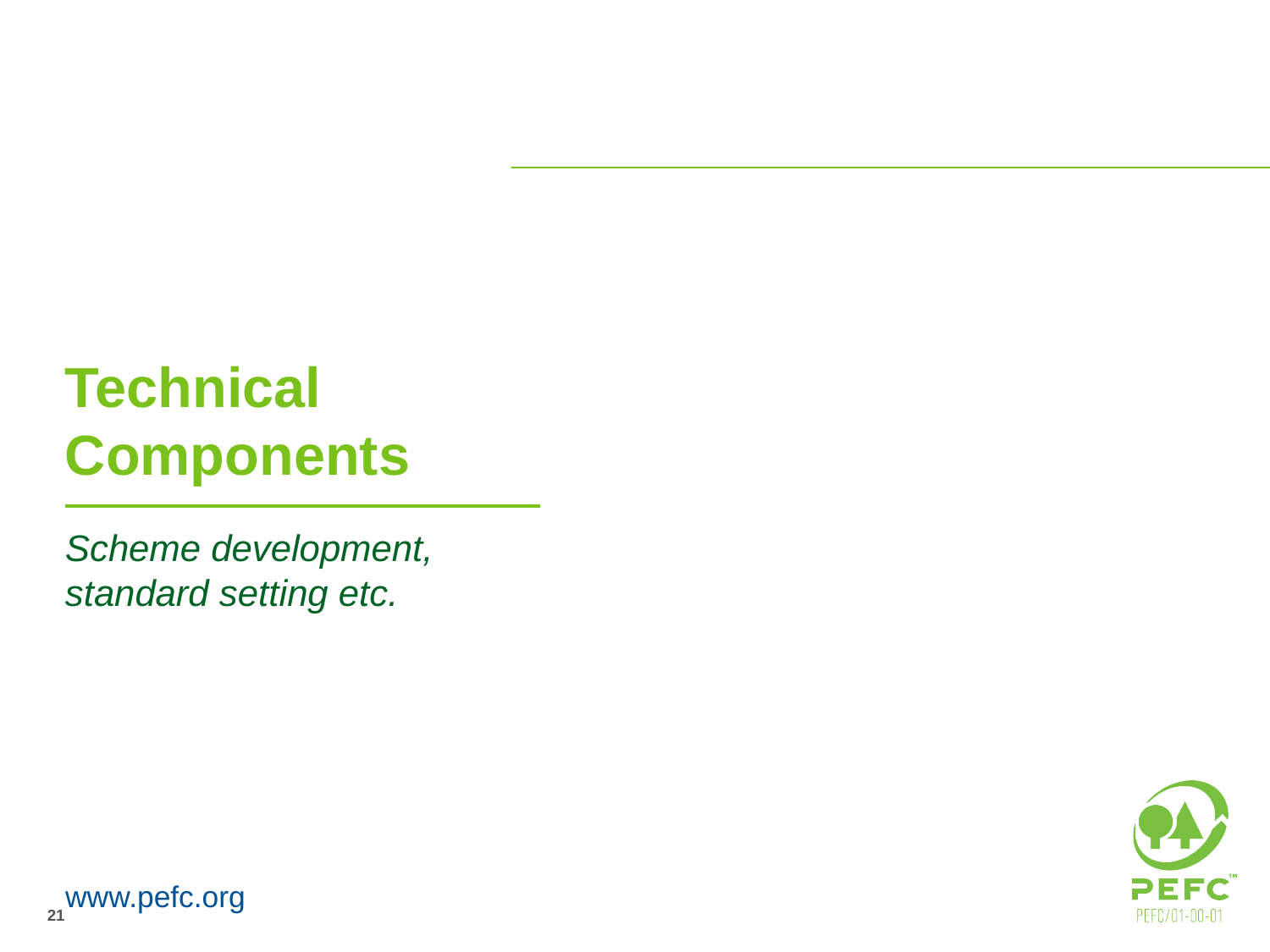

Technical Components
Scheme development, standard setting etc.
21